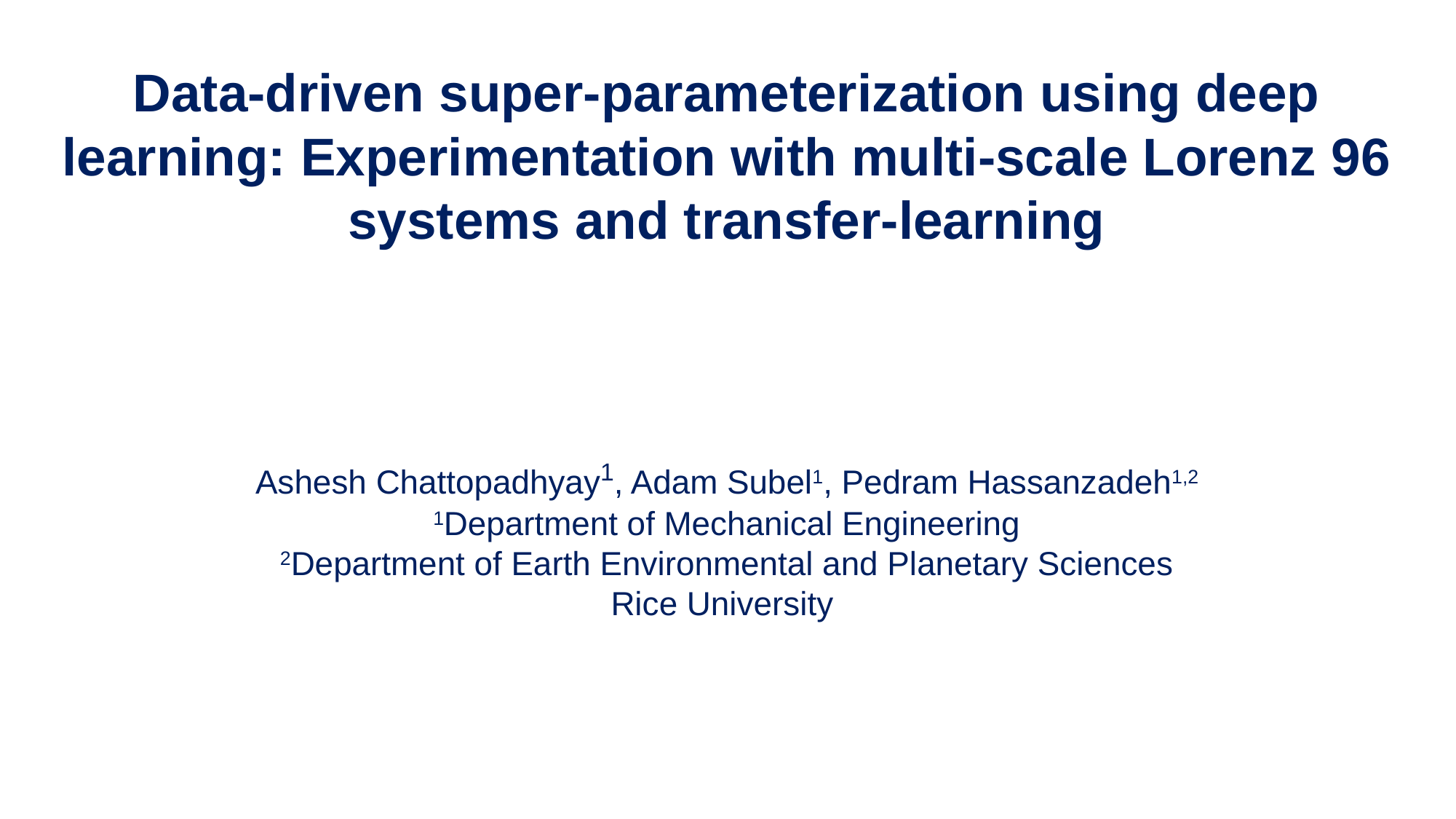

Data-driven super-parameterization using deep learning: Experimentation with multi-scale Lorenz 96 systems and transfer-learning

Ashesh Chattopadhyay1, Adam Subel1, Pedram Hassanzadeh1,2
1Department of Mechanical Engineering
2Department of Earth Environmental and Planetary Sciences
Rice University